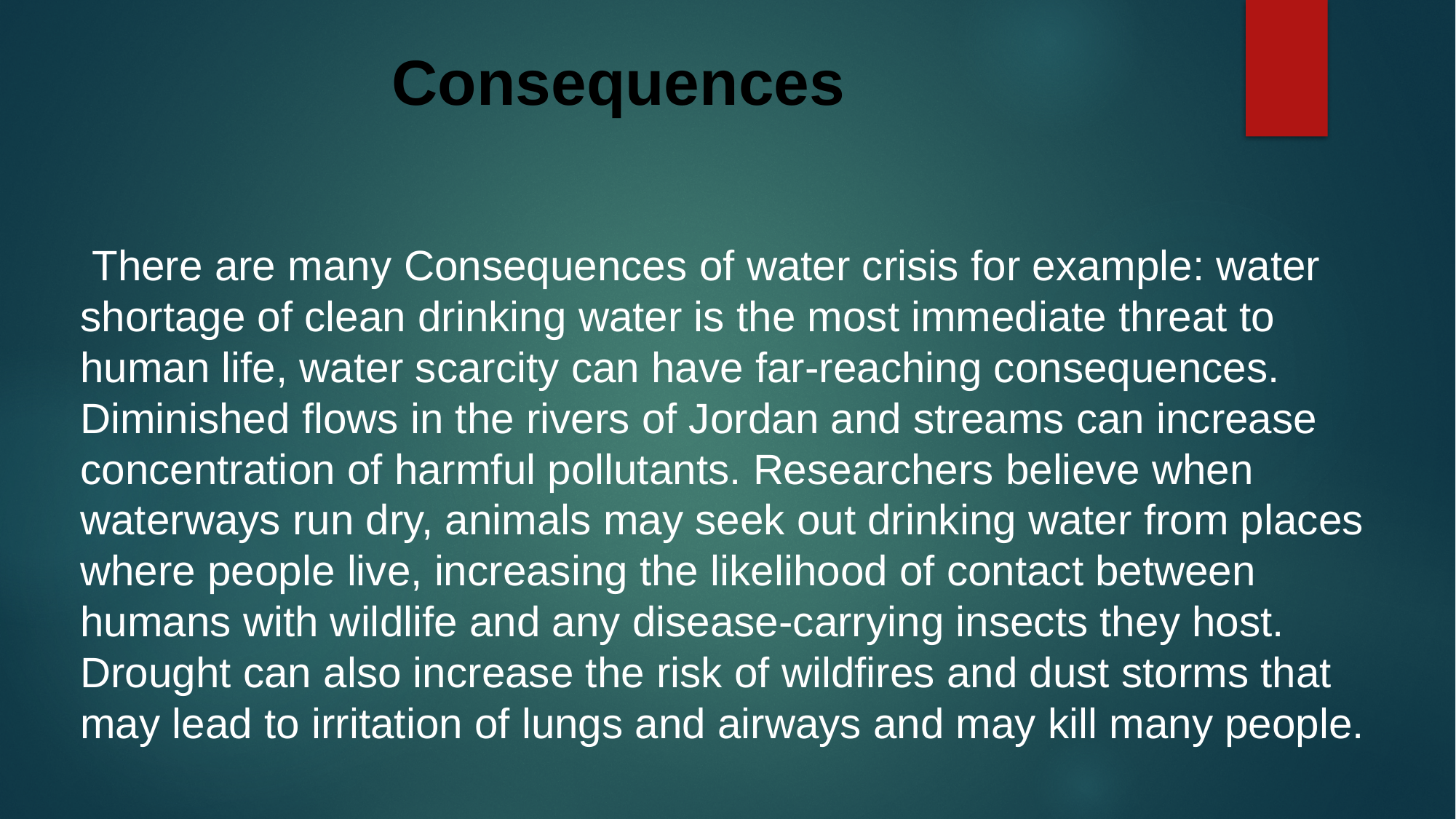

# Consequences
 There are many Consequences of water crisis for example: water shortage of clean drinking water is the most immediate threat to human life, water scarcity can have far-reaching consequences. Diminished flows in the rivers of Jordan and streams can increase concentration of harmful pollutants. Researchers believe when waterways run dry, animals may seek out drinking water from places where people live, increasing the likelihood of contact between humans with wildlife and any disease-carrying insects they host. Drought can also increase the risk of wildfires and dust storms that may lead to irritation of lungs and airways and may kill many people.